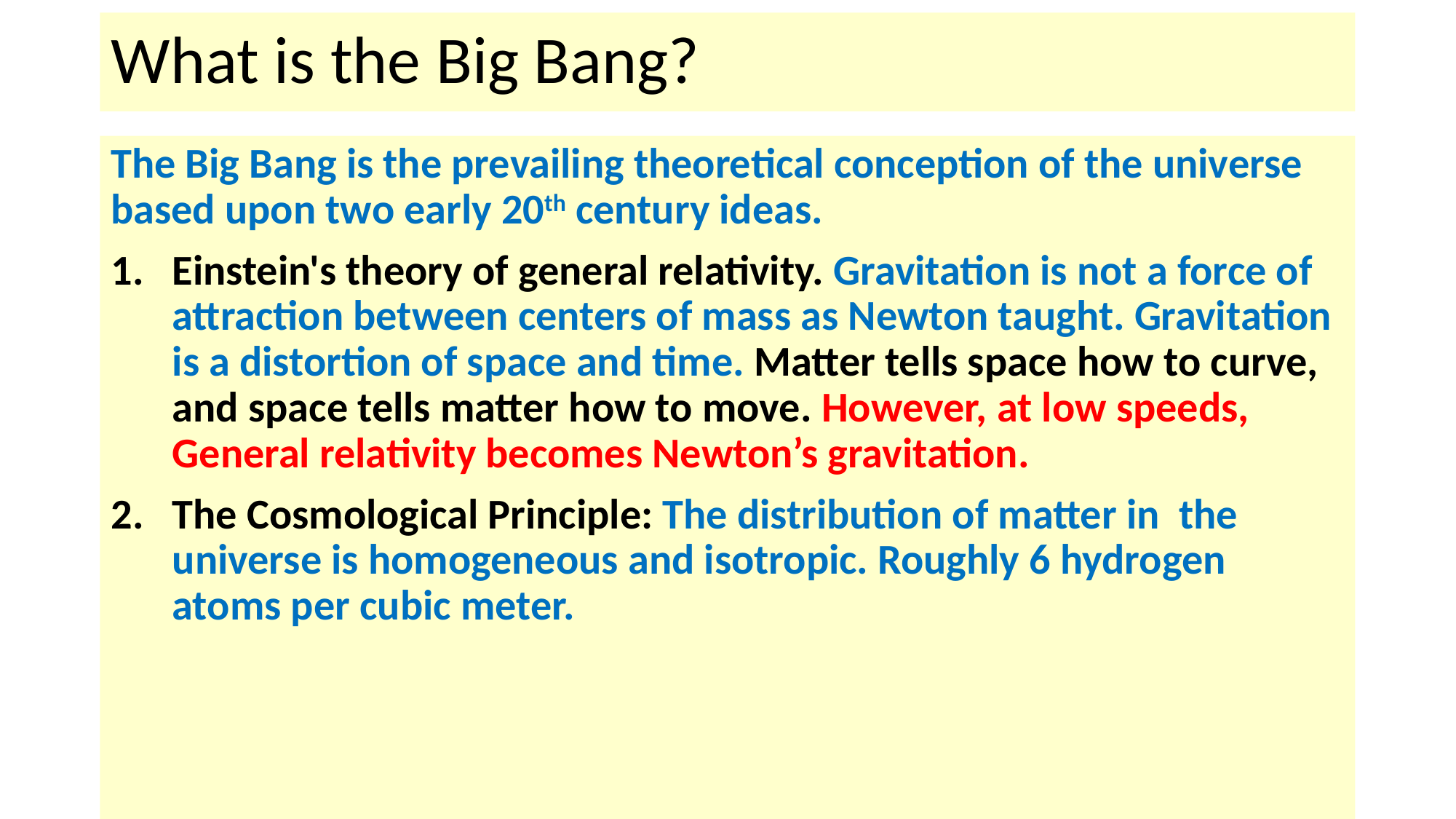

# What is the Big Bang?
The Big Bang is the prevailing theoretical conception of the universe based upon two early 20th century ideas.
Einstein's theory of general relativity. Gravitation is not a force of attraction between centers of mass as Newton taught. Gravitation is a distortion of space and time. Matter tells space how to curve, and space tells matter how to move. However, at low speeds, General relativity becomes Newton’s gravitation.
The Cosmological Principle: The distribution of matter in  the universe is homogeneous and isotropic. Roughly 6 hydrogen atoms per cubic meter.